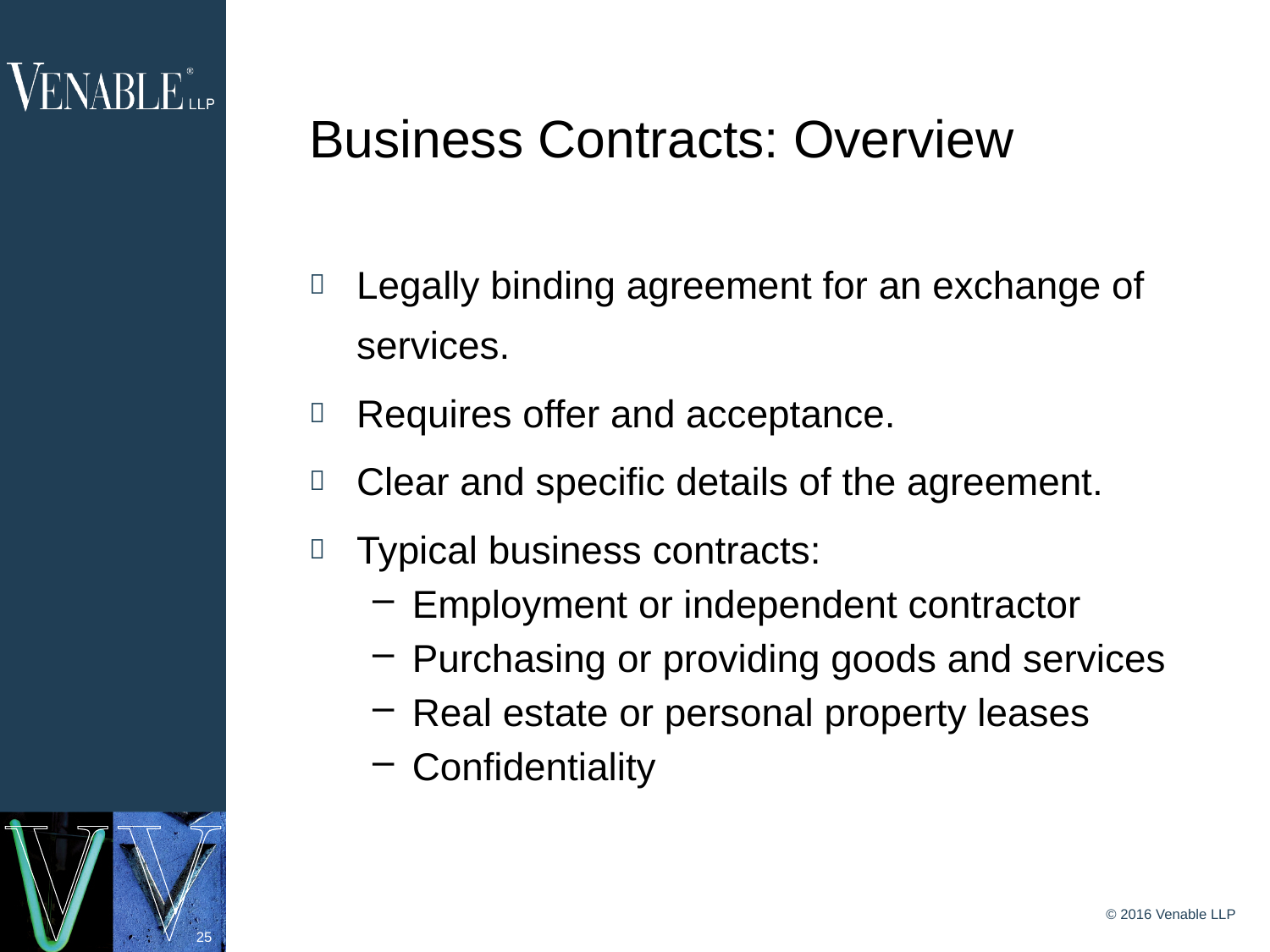

# Business Contracts: Overview
Legally binding agreement for an exchange of services.
Requires offer and acceptance.
Clear and specific details of the agreement.
Typical business contracts:
Employment or independent contractor
Purchasing or providing goods and services
Real estate or personal property leases
Confidentiality
© 2016 Venable LLP